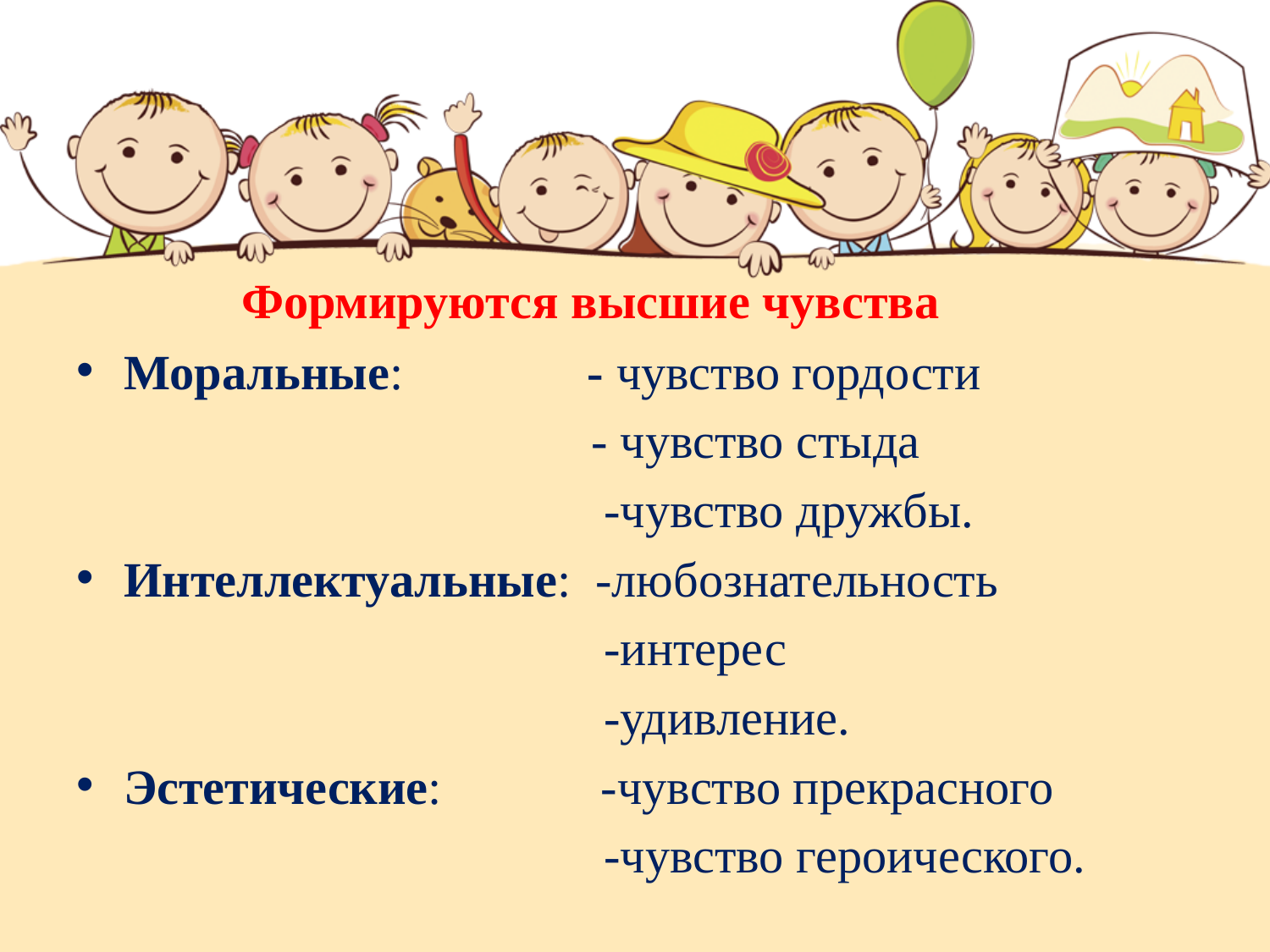

Формируются высшие чувства
Моральные:               - чувство гордости
                                          - чувство стыда
                                           -чувство дружбы.
Интеллектуальные:  -любознательность
                                           -интерес
                                           -удивление.
Эстетические:             -чувство прекрасного
                                           -чувство героического.